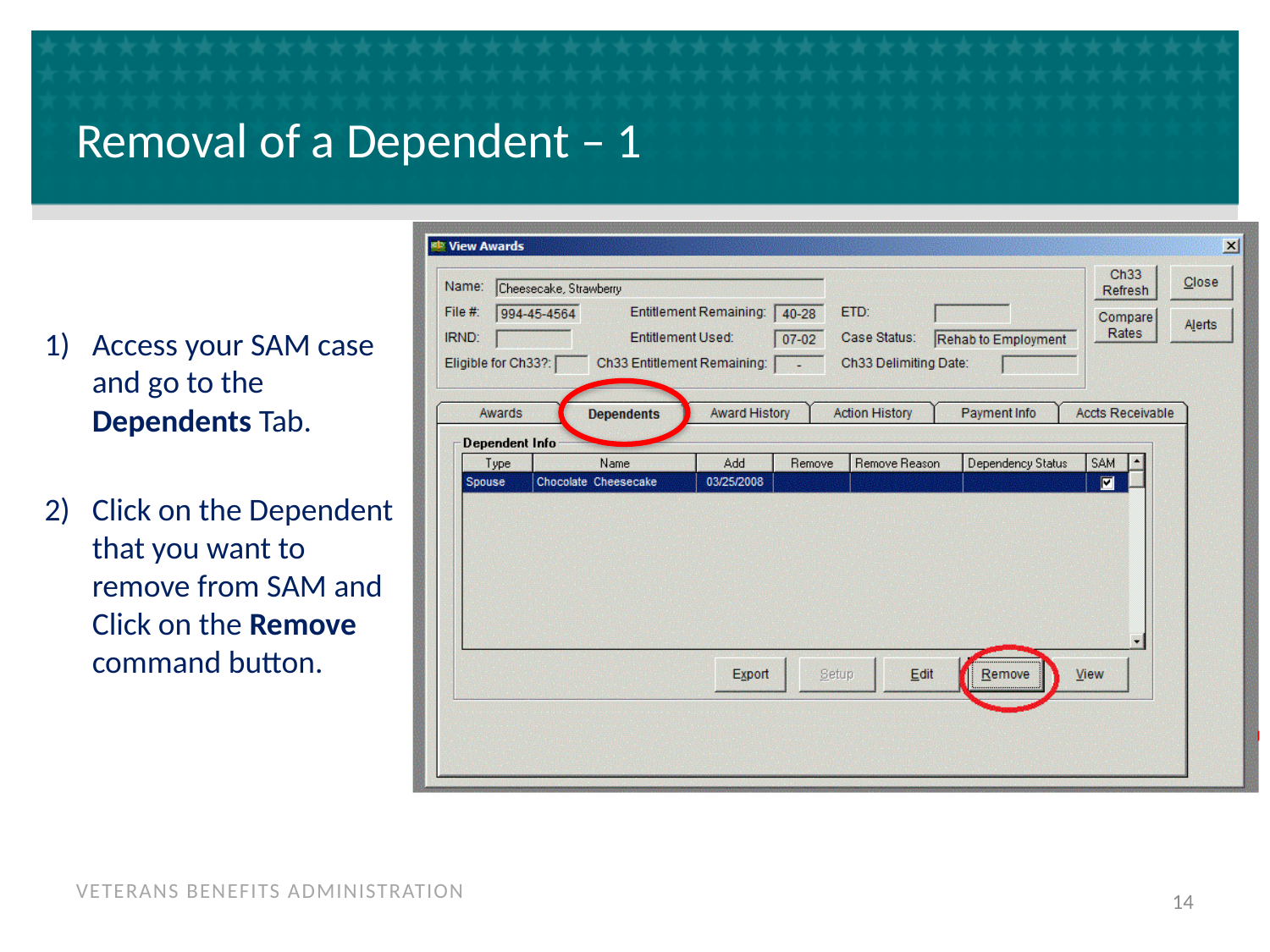

# Removal of a Dependent – 1

Access your SAM case and go to the Dependents Tab.

Click on the Dependent that you want to remove from SAM and Click on the Remove command button.

14